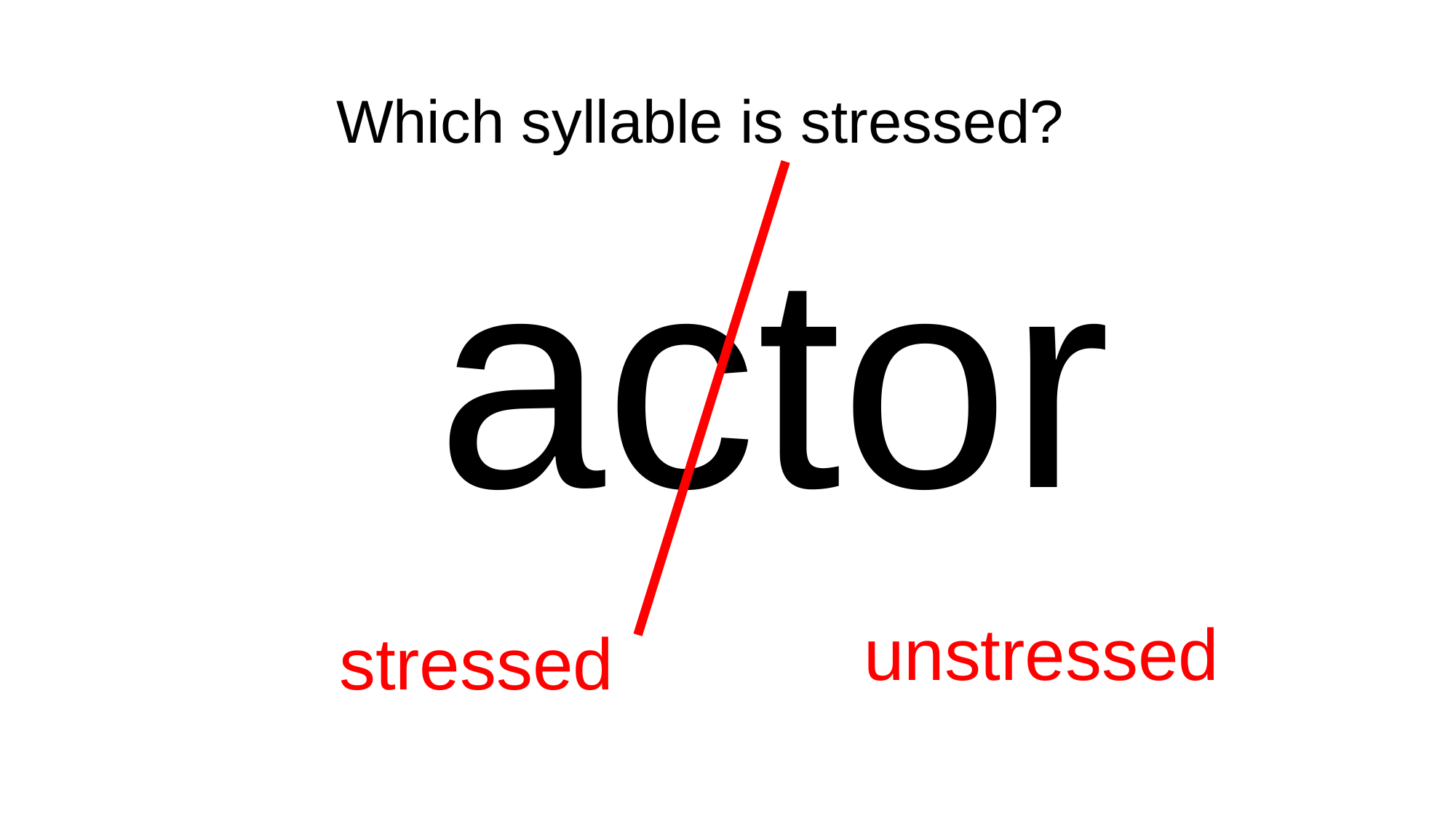

Which syllable is stressed?
actor
unstressed
stressed